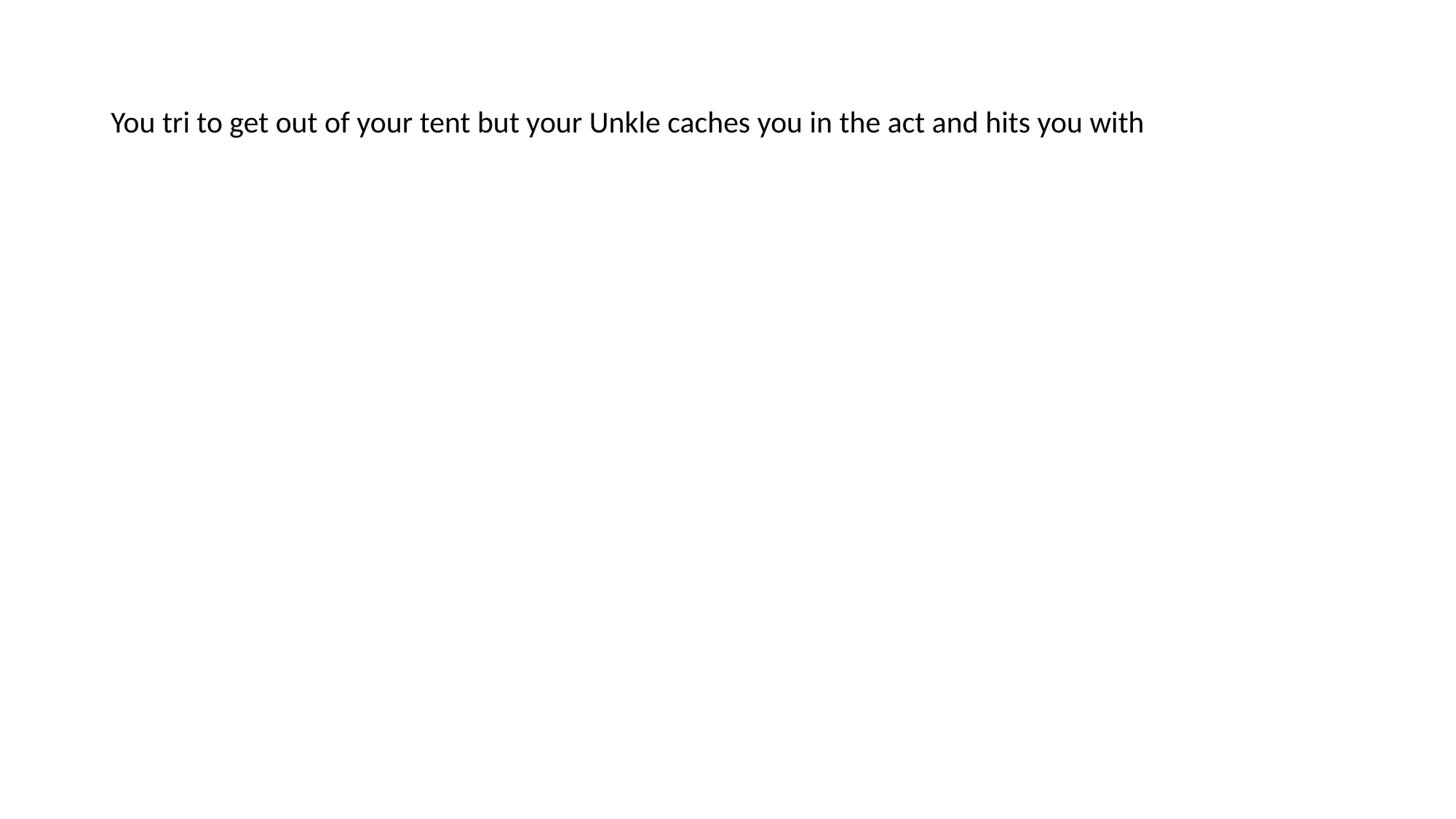

# You tri to get out of your tent but your Unkle caches you in the act and hits you with